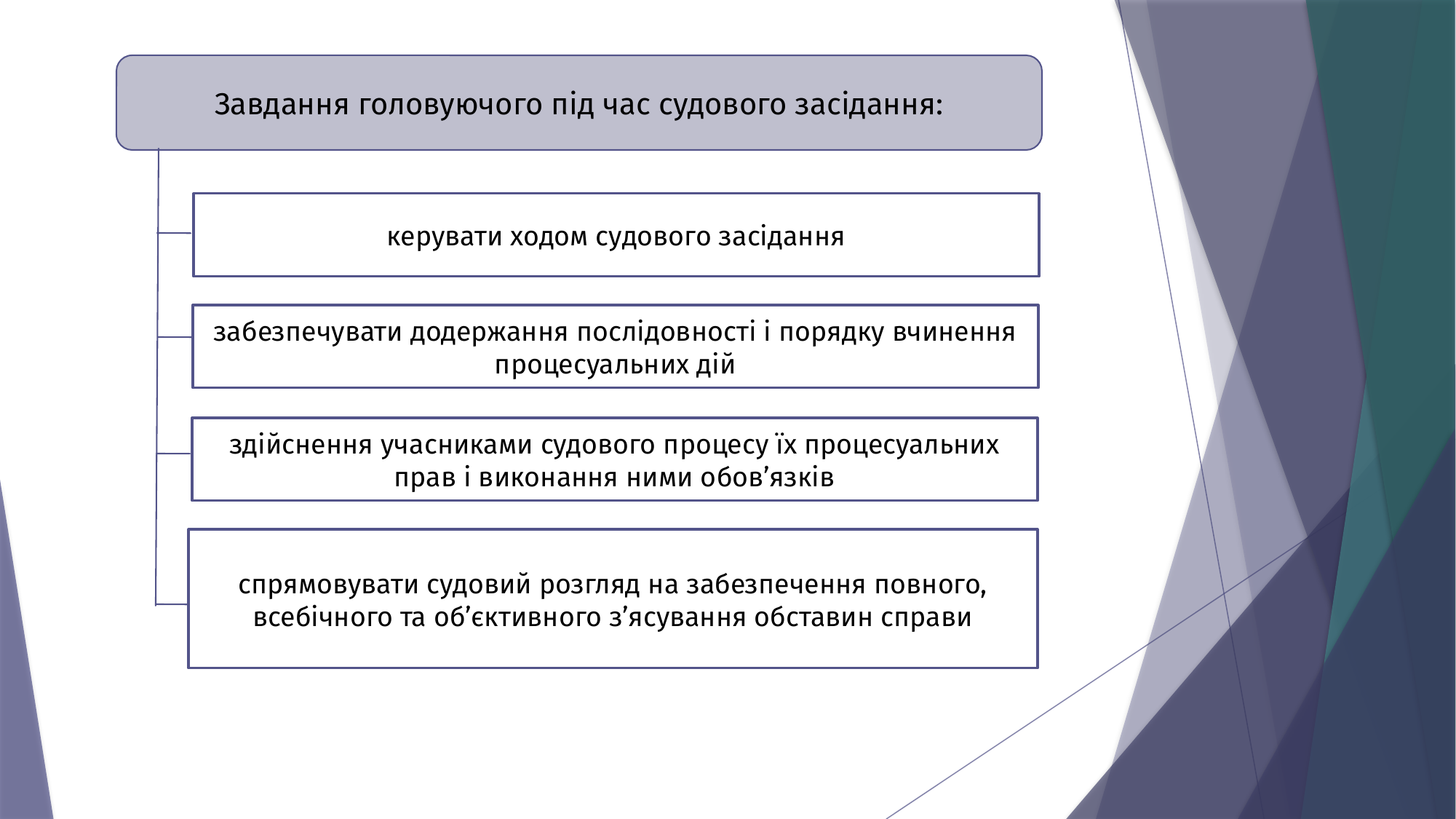

Завдання головуючого під час судового засідання:
керувати ходом судового засідання
забезпечувати додержання послідовності і порядку вчинення процесуальних дій
здійснення учасниками судового процесу їх процесуальних прав і виконання ними обов’язків
спрямовувати судовий розгляд на забезпечення повного, всебічного та об’єктивного з’ясування обставин справи